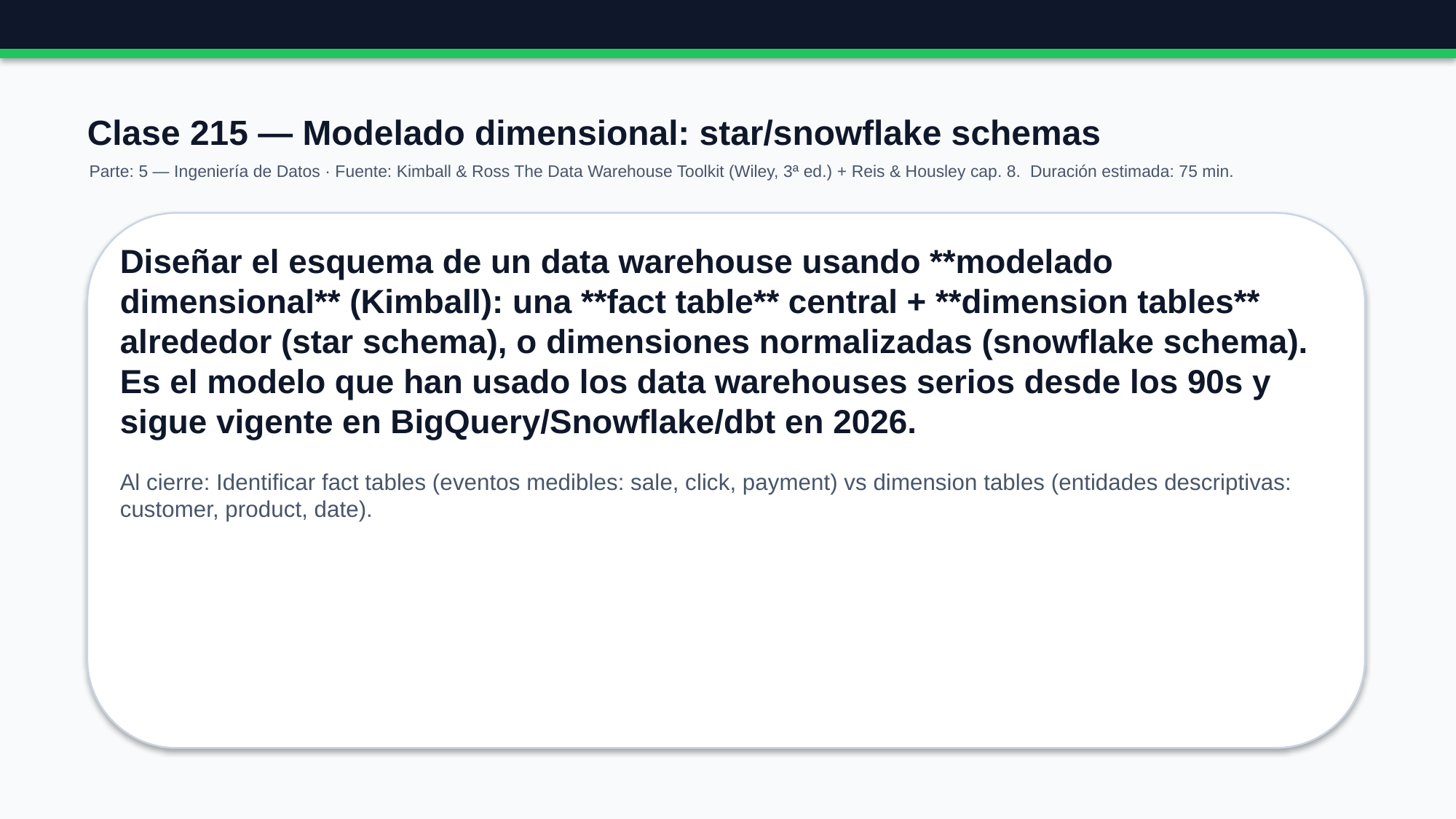

Clase 215 — Modelado dimensional: star/snowflake schemas
Parte: 5 — Ingeniería de Datos · Fuente: Kimball & Ross The Data Warehouse Toolkit (Wiley, 3ª ed.) + Reis & Housley cap. 8.  Duración estimada: 75 min.

Diseñar el esquema de un data warehouse usando **modelado dimensional** (Kimball): una **fact table** central + **dimension tables** alrededor (star schema), o dimensiones normalizadas (snowflake schema). Es el modelo que han usado los data warehouses serios desde los 90s y sigue vigente en BigQuery/Snowflake/dbt en 2026.
Al cierre: Identificar fact tables (eventos medibles: sale, click, payment) vs dimension tables (entidades descriptivas: customer, product, date).